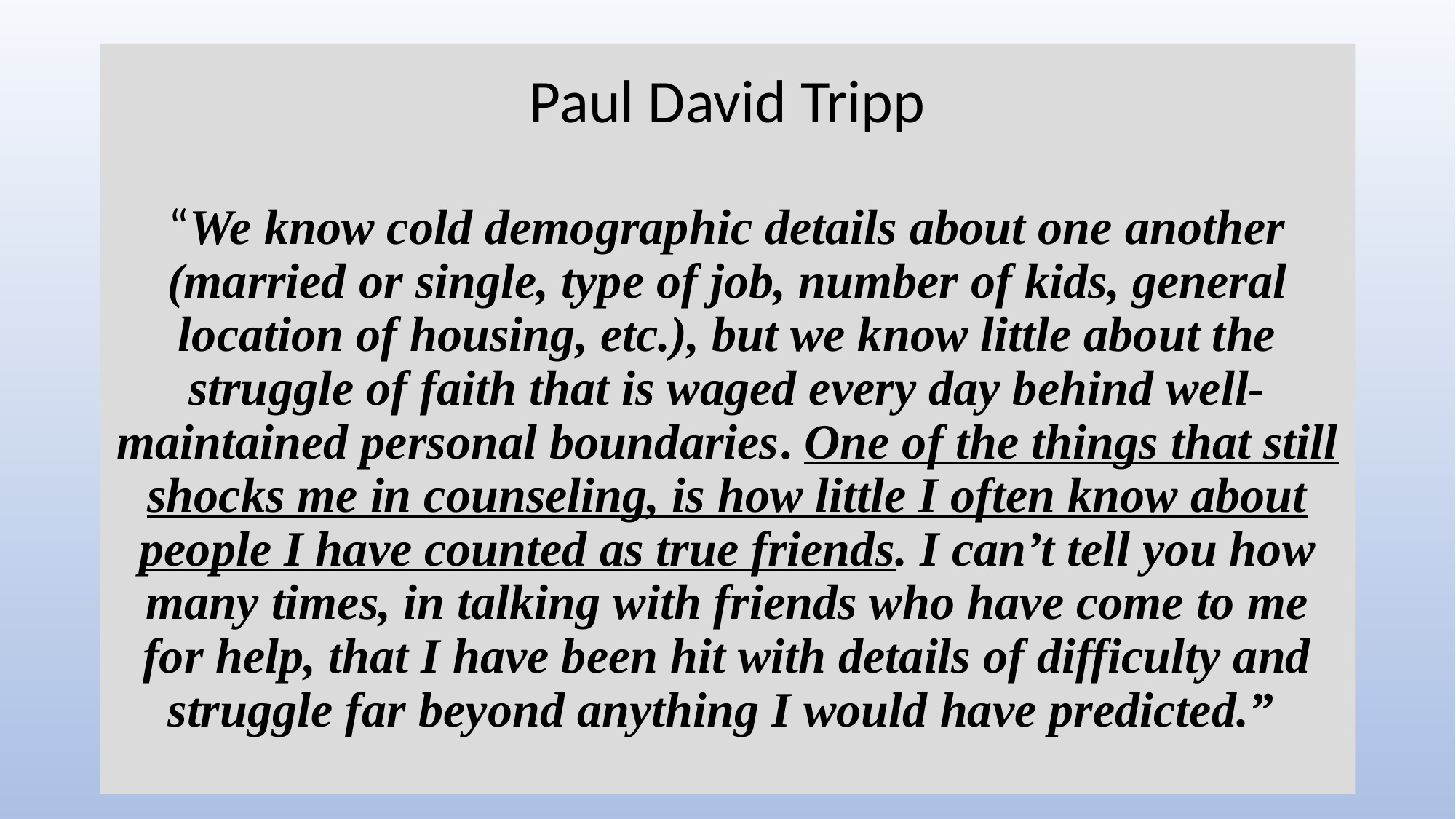

# Paul David Tripp “We know cold demographic details about one another (married or single, type of job, number of kids, general location of housing, etc.), but we know little about the struggle of faith that is waged every day behind well-maintained personal boundaries. One of the things that still shocks me in counseling, is how little I often know about people I have counted as true friends. I can’t tell you how many times, in talking with friends who have come to me for help, that I have been hit with details of difficulty and struggle far beyond anything I would have predicted.”